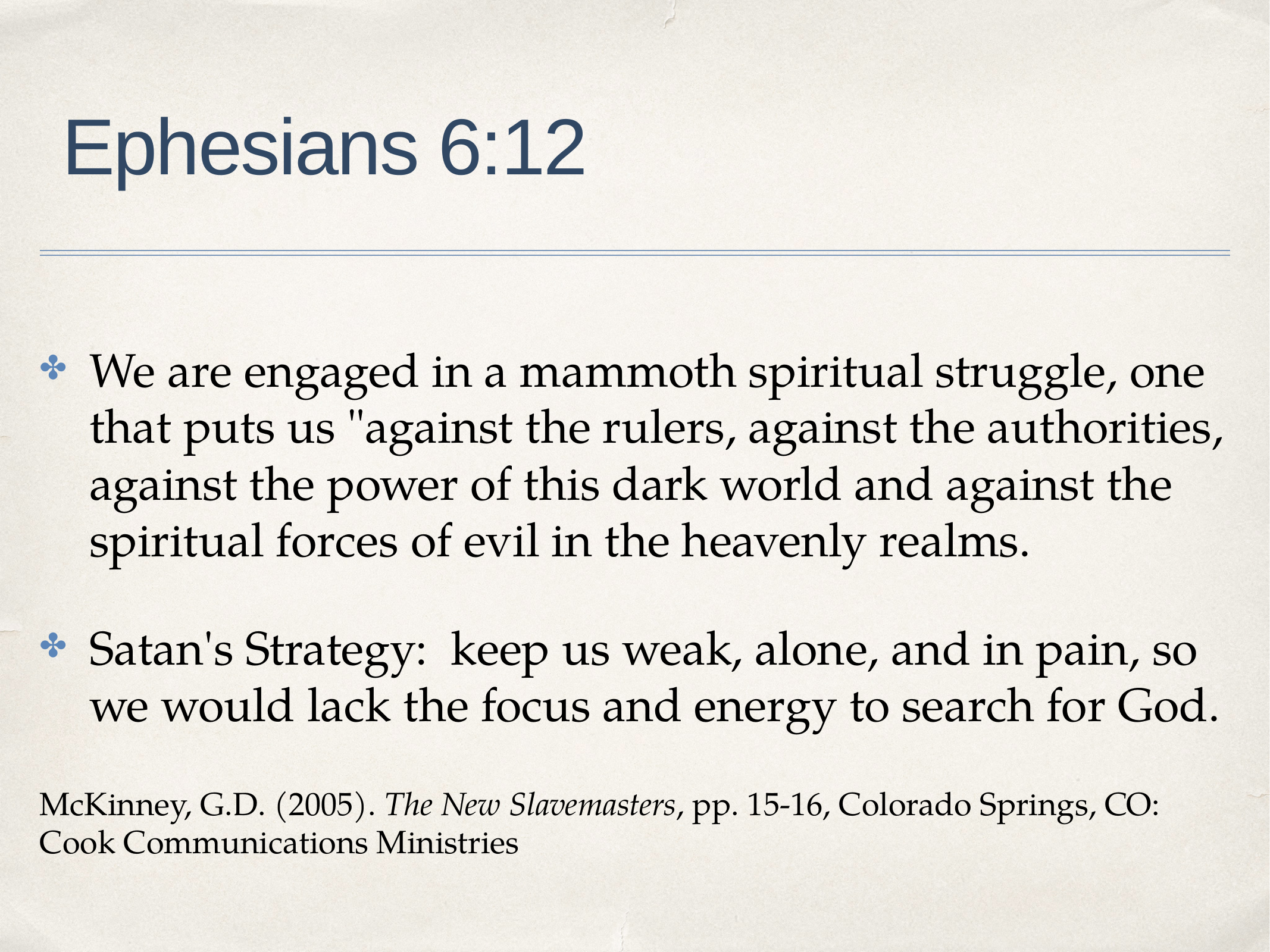

# Ephesians 6:12
We are engaged in a mammoth spiritual struggle, one that puts us "against the rulers, against the authorities, against the power of this dark world and against the spiritual forces of evil in the heavenly realms.
Satan's Strategy:  keep us weak, alone, and in pain, so we would lack the focus and energy to search for God.
McKinney, G.D. (2005). The New Slavemasters, pp. 15-16, Colorado Springs, CO: Cook Communications Ministries